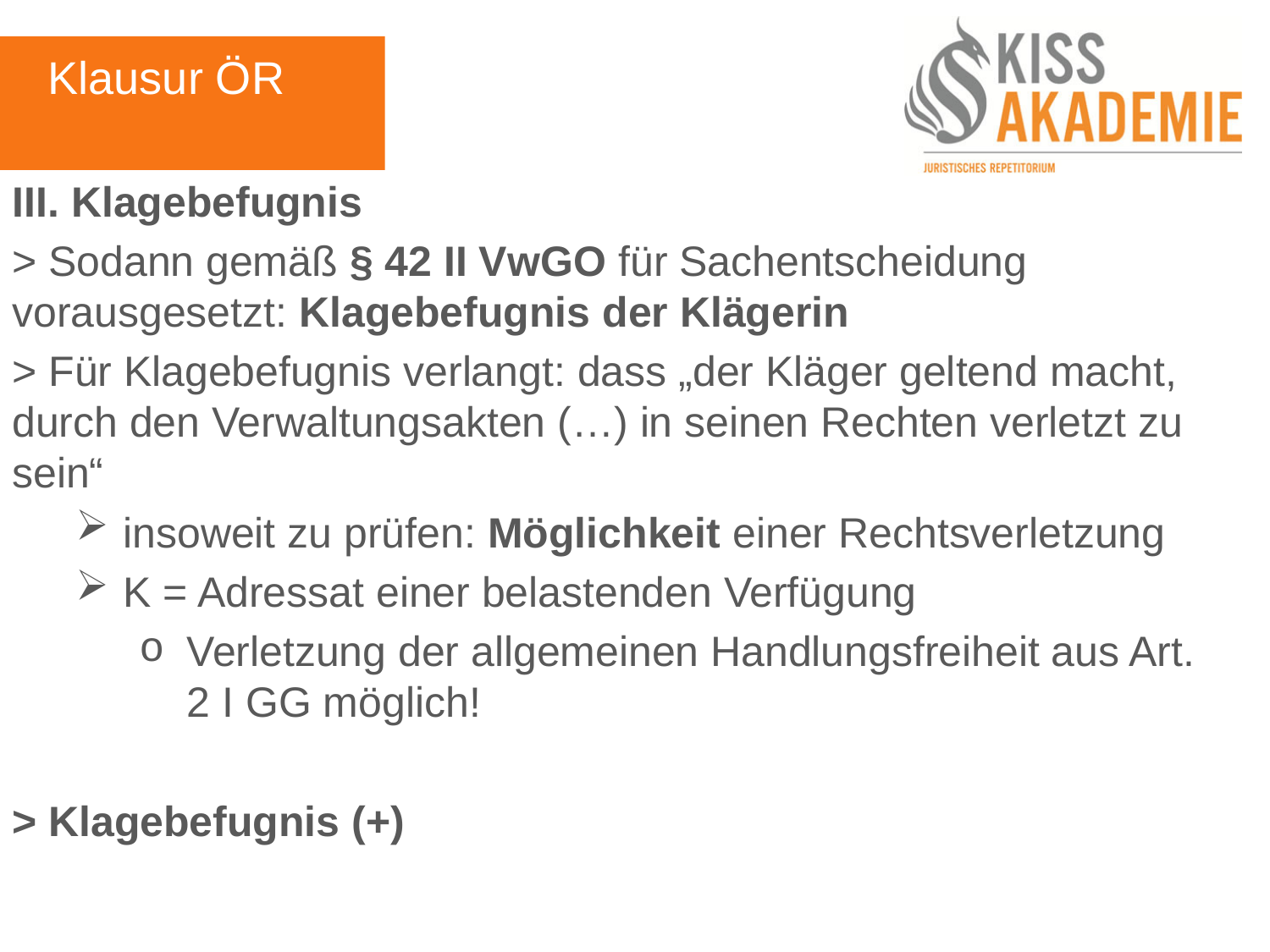

Klausur ÖR
III. Klagebefugnis
> Sodann gemäß § 42 II VwGO für Sachentscheidung vorausgesetzt: Klagebefugnis der Klägerin
> Für Klagebefugnis verlangt: dass „der Kläger geltend macht, durch den Verwaltungsakten (…) in seinen Rechten verletzt zu sein“
insoweit zu prüfen: Möglichkeit einer Rechtsverletzung
K = Adressat einer belastenden Verfügung
Verletzung der allgemeinen Handlungsfreiheit aus Art. 2 I GG möglich!

> Klagebefugnis (+)